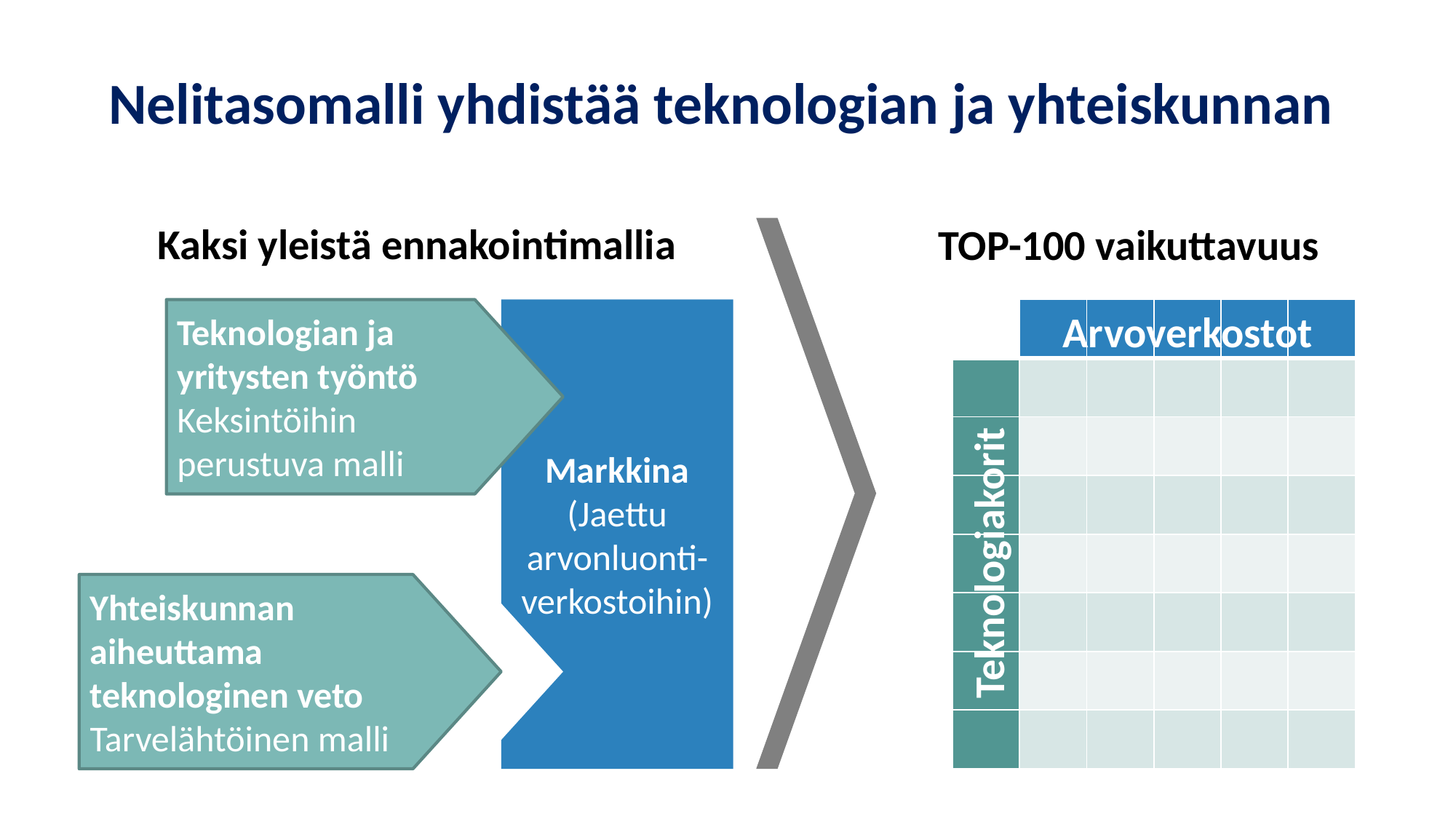

# Nelitasomalli yhdistää teknologian ja yhteiskunnan
Kaksi yleistä ennakointimallia

TOP-100 vaikuttavuus

Teknologian ja
yritysten työntö
Keksintöihin perustuva malli
Markkina
(Jaettu arvonluonti-verkostoihin)
Yhteiskunnan aiheuttama teknologinen veto
Tarvelähtöinen malli
Technology
|  |  |  |  |  |  |
| --- | --- | --- | --- | --- | --- |
|  |  |  |  |  |  |
|  |  |  |  |  |  |
|  |  |  |  |  |  |
|  |  |  |  |  |  |
|  |  |  |  |  |  |
|  |  |  |  |  |  |
|  |  |  |  |  |  |
Arvoverkostot
Teknologiakorit